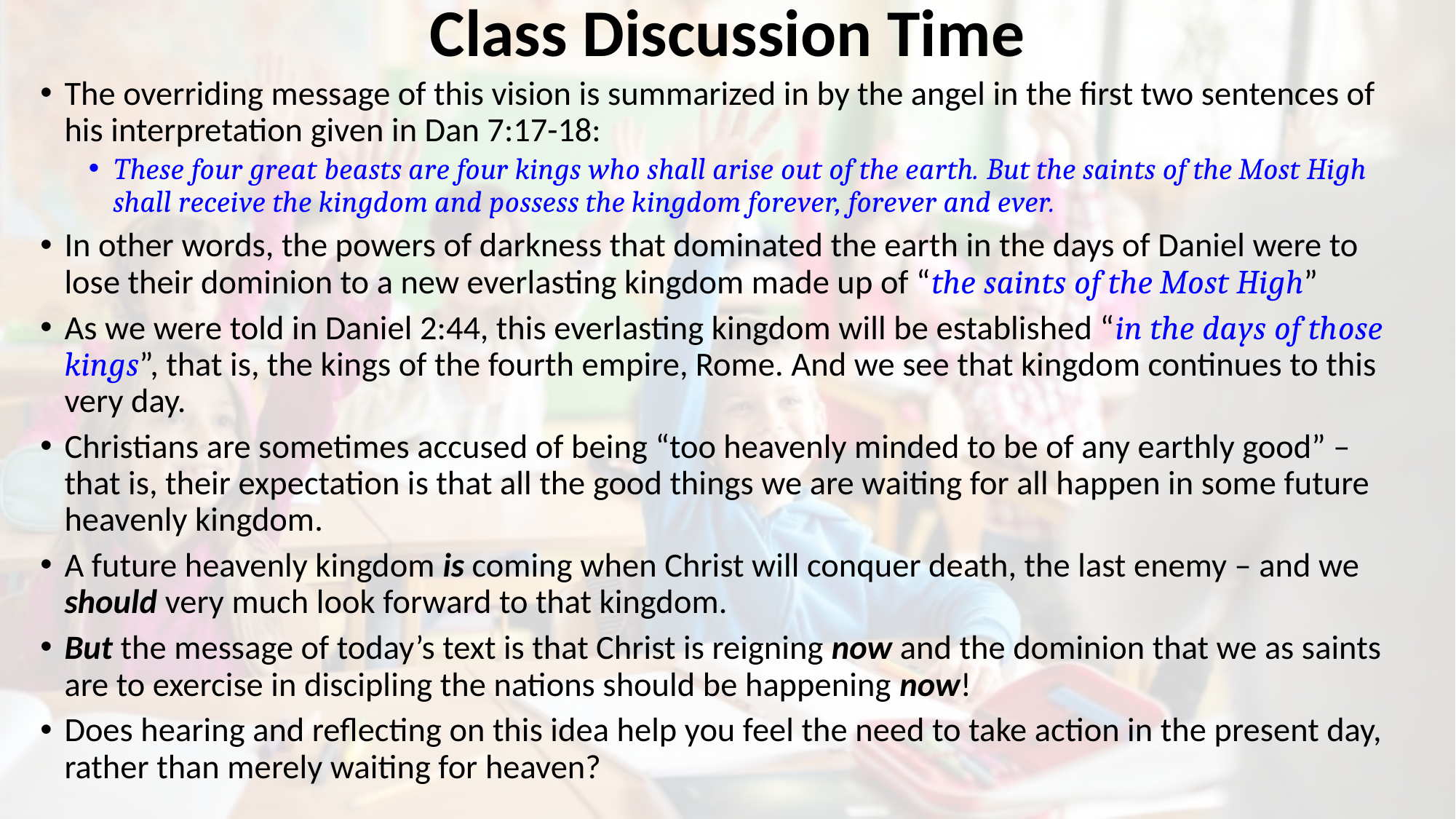

# Class Discussion Time
The overriding message of this vision is summarized in by the angel in the first two sentences of his interpretation given in Dan 7:17-18:
These four great beasts are four kings who shall arise out of the earth. But the saints of the Most High shall receive the kingdom and possess the kingdom forever, forever and ever.
In other words, the powers of darkness that dominated the earth in the days of Daniel were to lose their dominion to a new everlasting kingdom made up of “the saints of the Most High”
As we were told in Daniel 2:44, this everlasting kingdom will be established “in the days of those kings”, that is, the kings of the fourth empire, Rome. And we see that kingdom continues to this very day.
Christians are sometimes accused of being “too heavenly minded to be of any earthly good” – that is, their expectation is that all the good things we are waiting for all happen in some future heavenly kingdom.
A future heavenly kingdom is coming when Christ will conquer death, the last enemy – and we should very much look forward to that kingdom.
But the message of today’s text is that Christ is reigning now and the dominion that we as saints are to exercise in discipling the nations should be happening now!
Does hearing and reflecting on this idea help you feel the need to take action in the present day, rather than merely waiting for heaven?